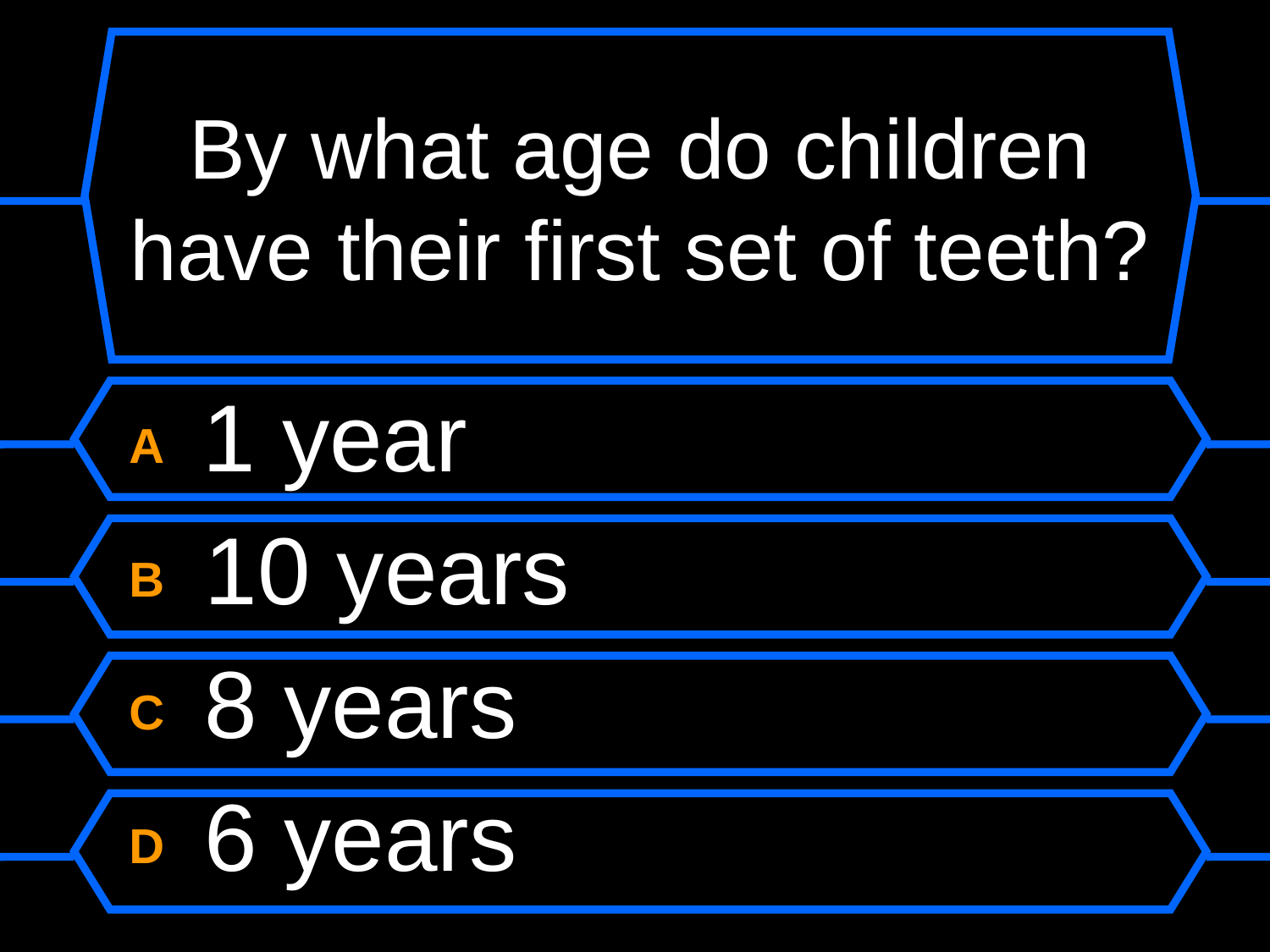

# By what age do children have their first set of teeth?

A  1 year
B  10 years
C  8 years
D  6 years